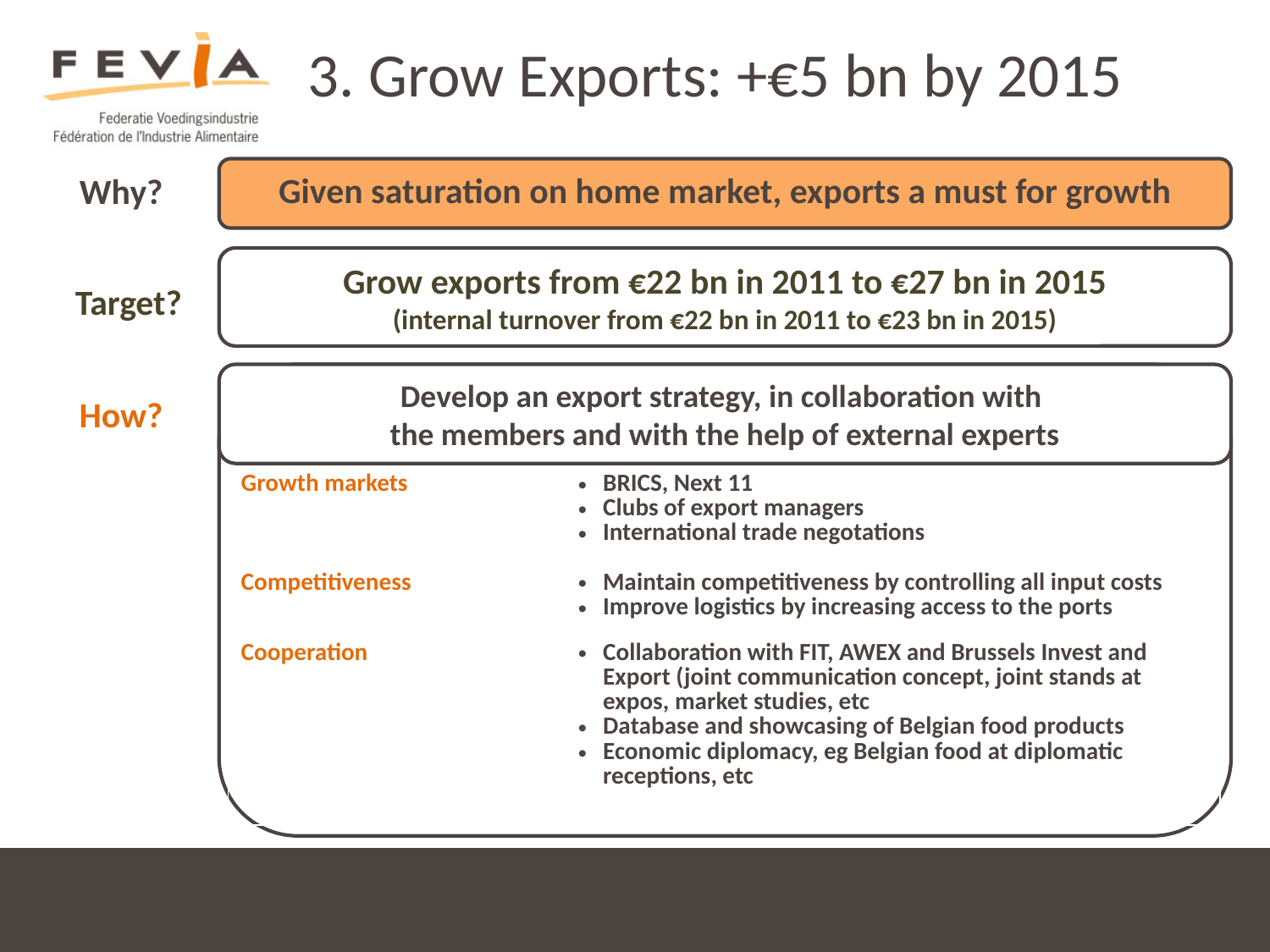

3. Grow Exports: +€5 bn by 2015
Given saturation on home market, exports a must for growth
Why?
Grow exports from €22 bn in 2011 to €27 bn in 2015
(internal turnover from €22 bn in 2011 to €23 bn in 2015)
Target?

Develop an export strategy, in collaboration with
the members and with the help of external experts
How?
| Growth markets | BRICS, Next 11 Clubs of export managers International trade negotations |
| --- | --- |
| Competitiveness | Maintain competitiveness by controlling all input costs Improve logistics by increasing access to the ports |
| --- | --- |
| Cooperation | Collaboration with FIT, AWEX and Brussels Invest and Export (joint communication concept, joint stands at expos, market studies, etc Database and showcasing of Belgian food products Economic diplomacy, eg Belgian food at diplomatic receptions, etc |
| --- | --- |